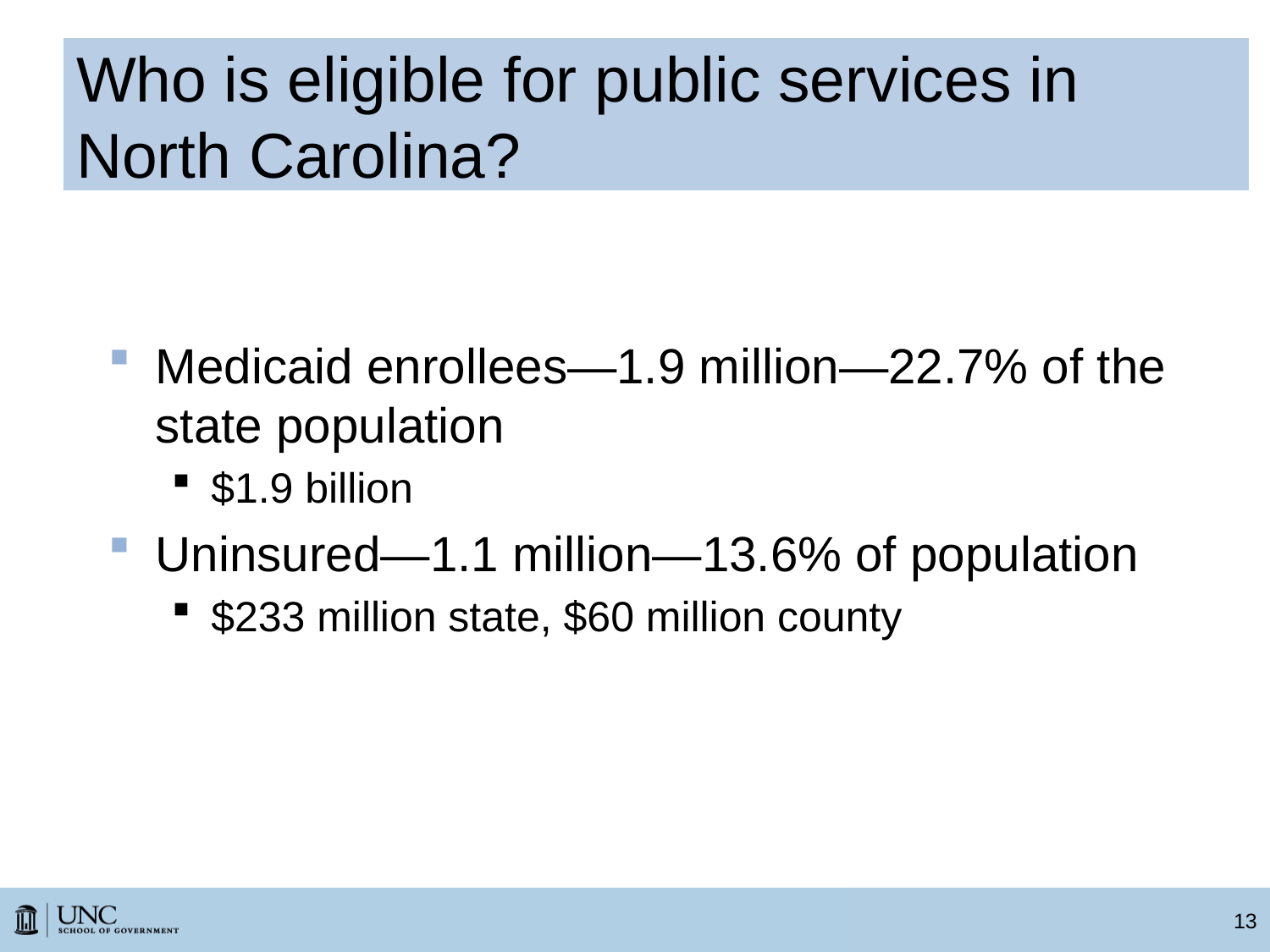

# Who is eligible for public services in North Carolina?
Medicaid enrollees—1.9 million—22.7% of the state population
$1.9 billion
Uninsured—1.1 million—13.6% of population
$233 million state, $60 million county

13